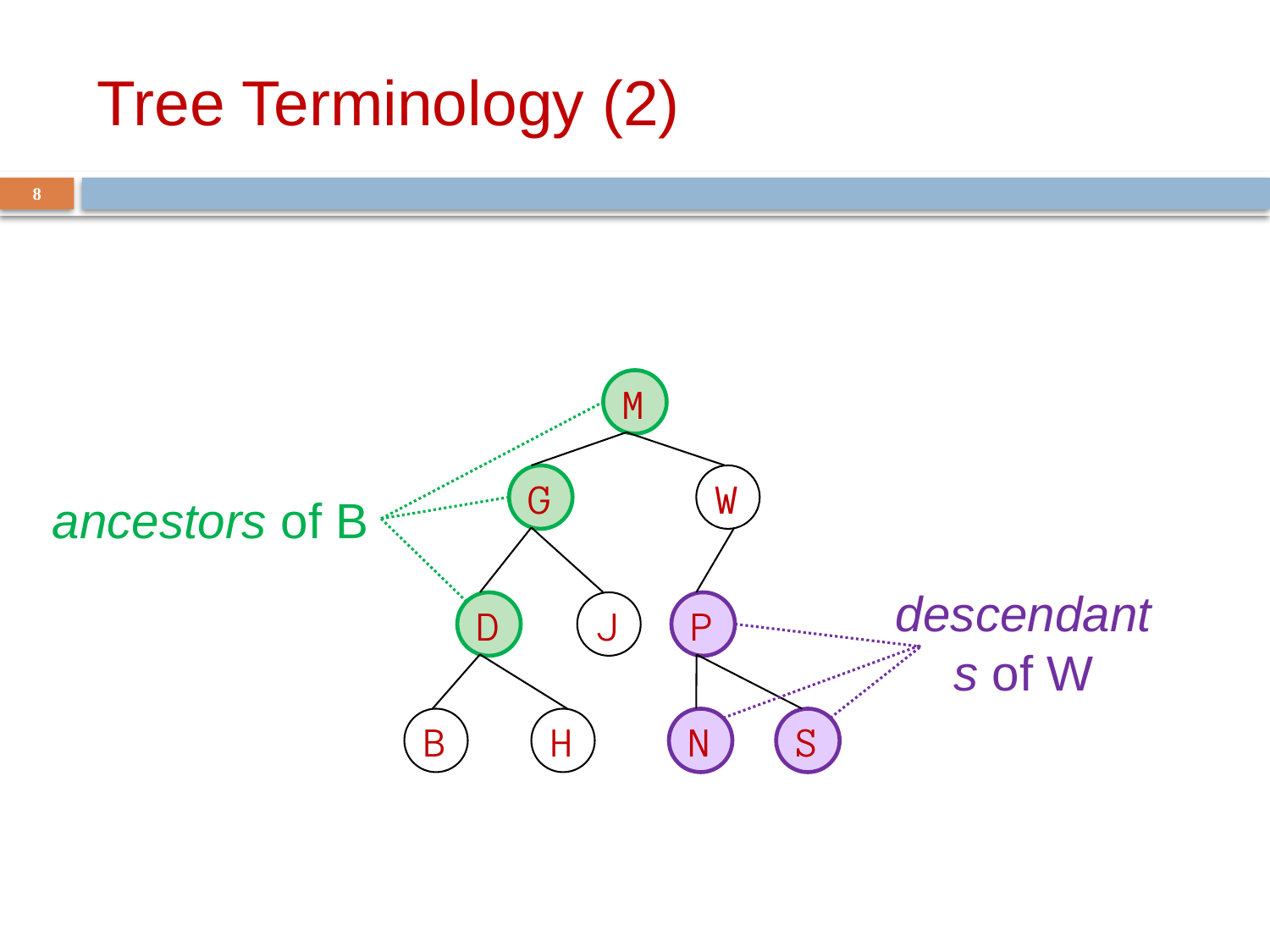

# Tree Terminology (2)
8
M

G
W

D
J
P

B
H
N
S
ancestors of B
descendants of W